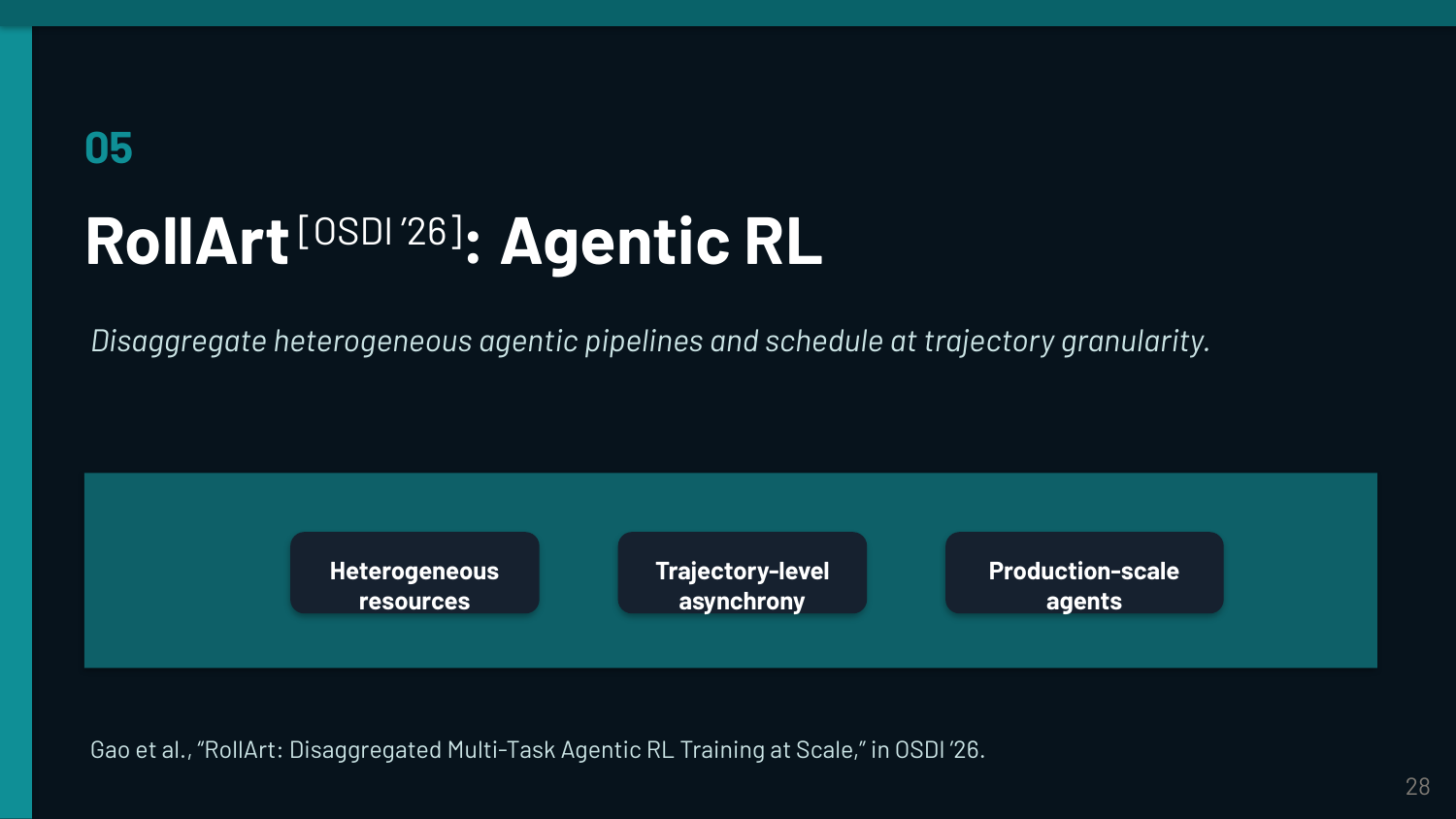

05
RollArt [OSDI ’26]: Agentic RL
Disaggregate heterogeneous agentic pipelines and schedule at trajectory granularity.

Heterogeneous resources
Trajectory-level asynchrony
Production-scale agents
Gao et al., “RollArt: Disaggregated Multi-Task Agentic RL Training at Scale,” in OSDI ’26.
28